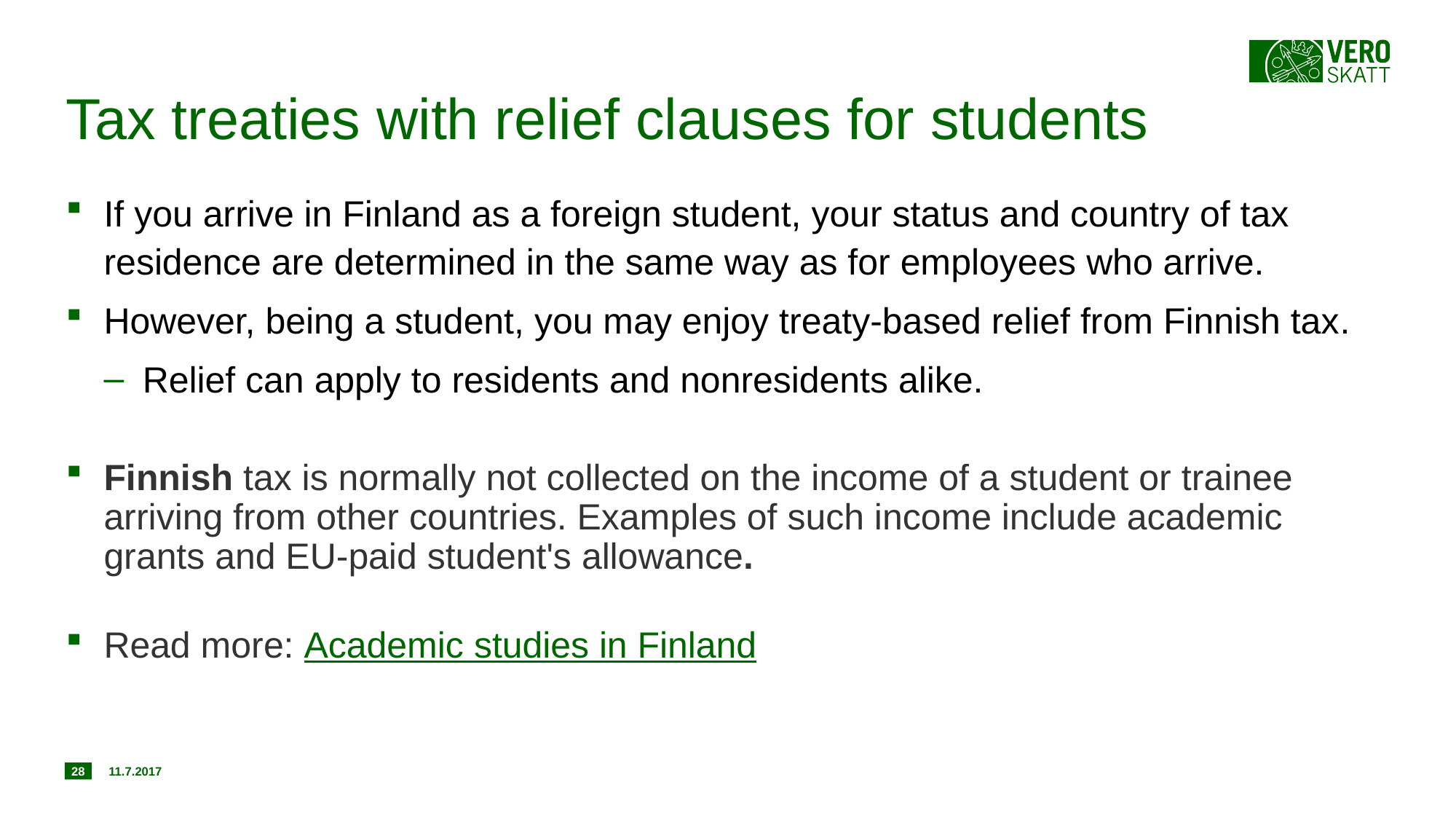

# Tax treaties with relief clauses for students
If you arrive in Finland as a foreign student, your status and country of tax residence are determined in the same way as for employees who arrive.
However, being a student, you may enjoy treaty-based relief from Finnish tax.
Relief can apply to residents and nonresidents alike.
Finnish tax is normally not collected on the income of a student or trainee arriving from other countries. Examples of such income include academic grants and EU-paid student's allowance.
Read more: Academic studies in Finland
28
11.7.2017